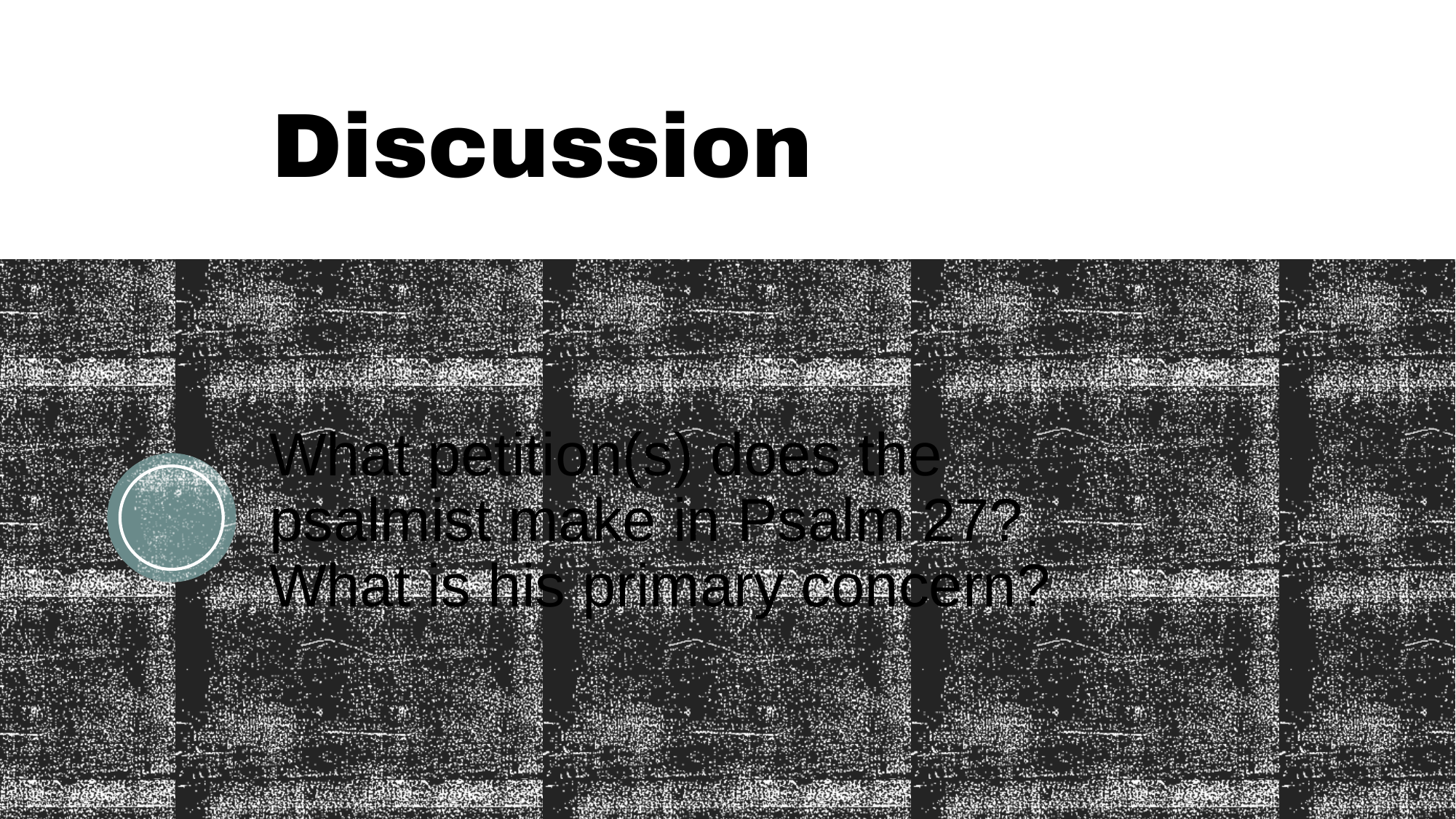

# Discussion
What petition(s) does the psalmist make in Psalm 27? What is his primary concern?